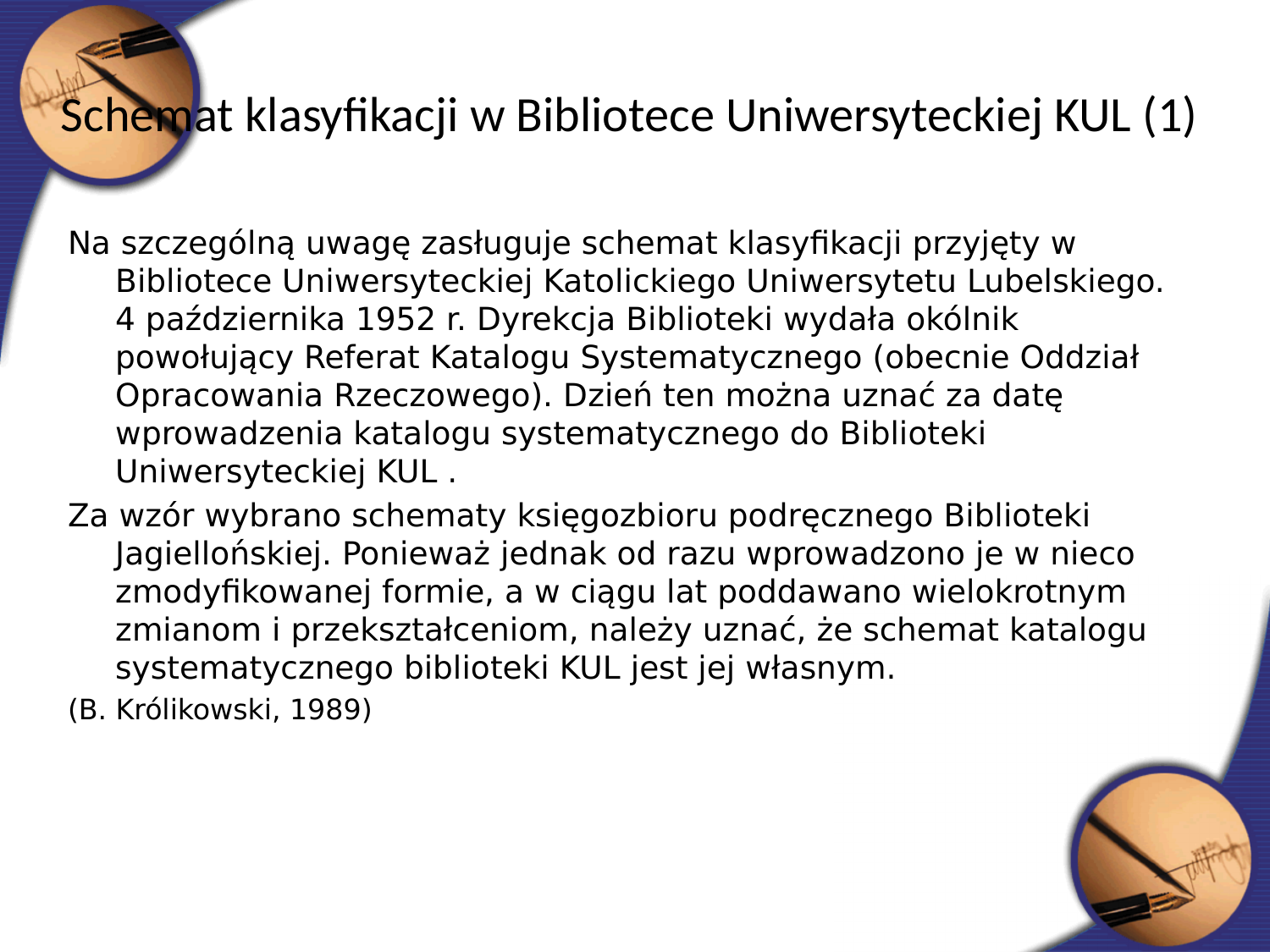

Schemat klasyfikacji w Bibliotece Uniwersyteckiej KUL (1)
Na szczególną uwagę zasługuje schemat klasyfikacji przyjęty w Bibliotece Uniwersyteckiej Katolickiego Uniwersytetu Lubelskiego.  4 października 1952 r. Dyrekcja Biblioteki wydała okólnik powołujący Referat Katalogu Systematycznego (obecnie Oddział Opracowania Rzeczowego). Dzień ten można uznać za datę wprowadzenia katalogu systematycznego do Biblioteki Uniwersyteckiej KUL .
Za wzór wybrano schematy księgozbioru podręcznego Biblioteki Jagiellońskiej. Ponieważ jednak od razu wprowadzono je w nieco zmodyfikowanej formie, a w ciągu lat poddawano wielokrotnym zmianom i przekształceniom, należy uznać, że schemat katalogu systematycznego biblioteki KUL jest jej własnym.
(B. Królikowski, 1989)